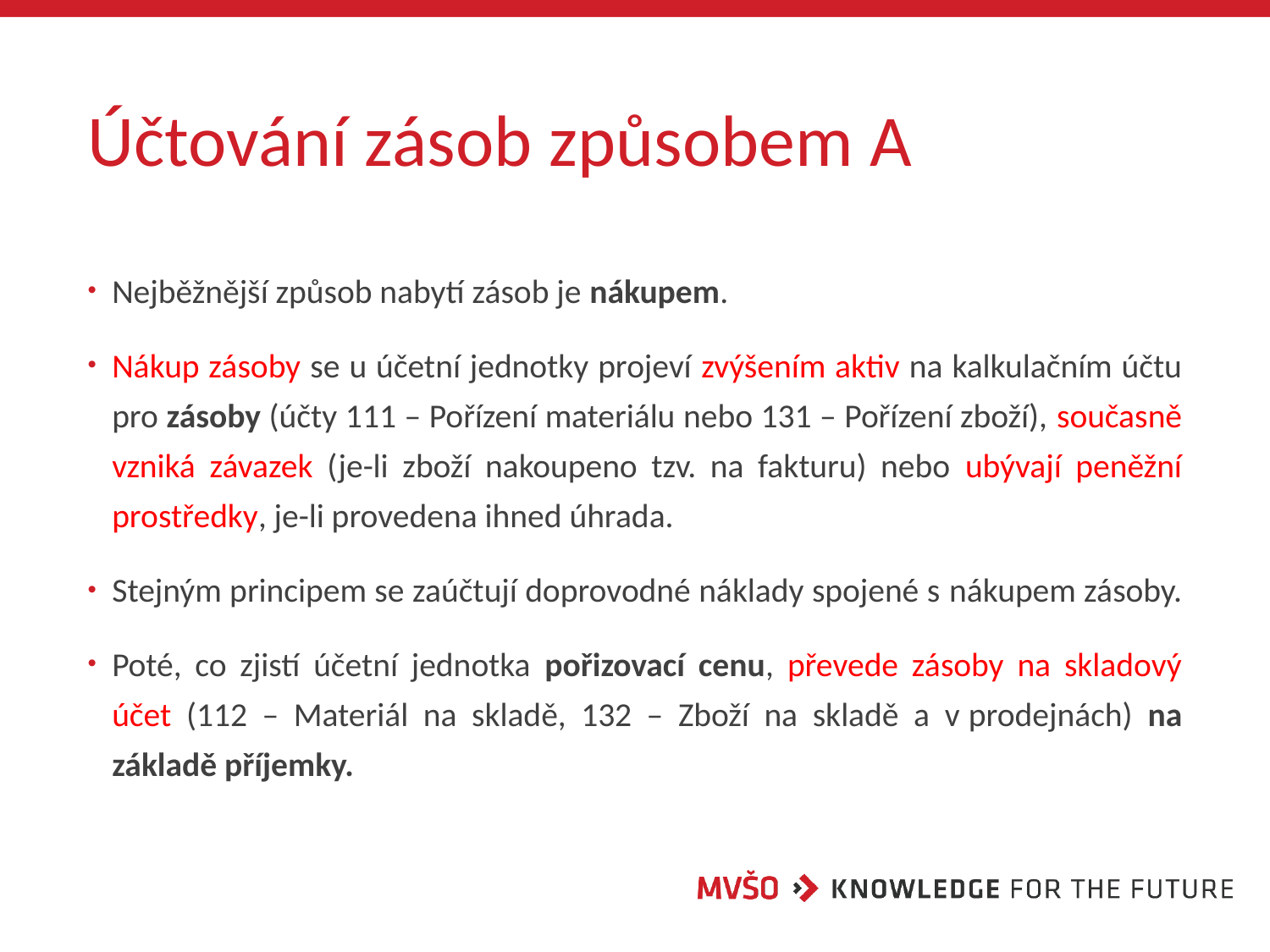

# Účtování zásob způsobem A
Nejběžnější způsob nabytí zásob je nákupem.
Nákup zásoby se u účetní jednotky projeví zvýšením aktiv na kalkulačním účtu pro zásoby (účty 111 – Pořízení materiálu nebo 131 – Pořízení zboží), současně vzniká závazek (je-li zboží nakoupeno tzv. na fakturu) nebo ubývají peněžní prostředky, je-li provedena ihned úhrada.
Stejným principem se zaúčtují doprovodné náklady spojené s nákupem zásoby.
Poté, co zjistí účetní jednotka pořizovací cenu, převede zásoby na skladový účet (112 – Materiál na skladě, 132 – Zboží na skladě a v prodejnách) na základě příjemky.